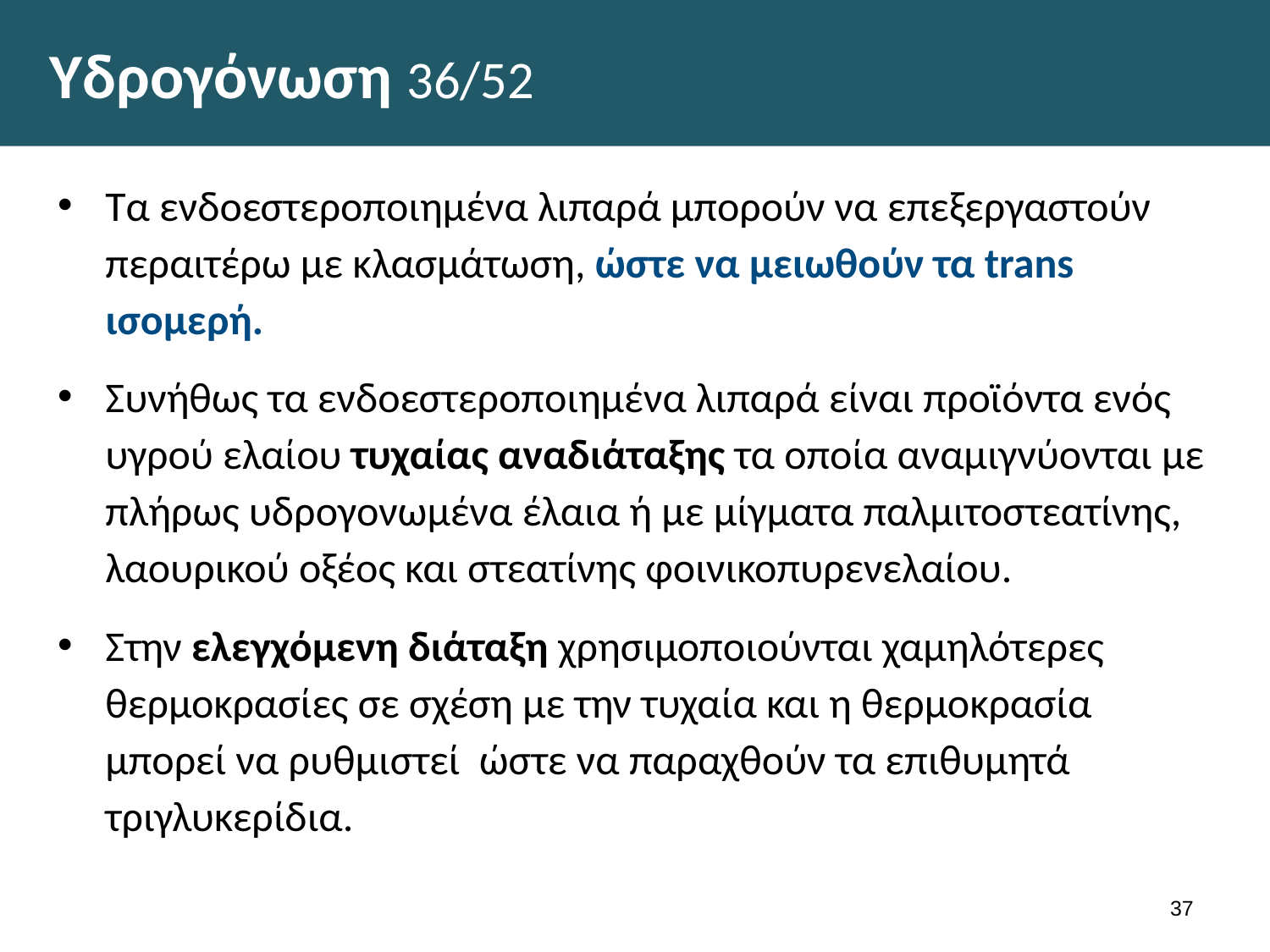

# Υδρογόνωση 36/52
Τα ενδοεστεροποιημένα λιπαρά μπορούν να επεξεργαστούν περαιτέρω με κλασμάτωση, ώστε να μειωθούν τα trans ισομερή.
Συνήθως τα ενδοεστεροποιημένα λιπαρά είναι προϊόντα ενός υγρού ελαίου τυχαίας αναδιάταξης τα οποία αναμιγνύονται με πλήρως υδρογονωμένα έλαια ή με μίγματα παλμιτοστεατίνης, λαουρικού οξέος και στεατίνης φοινικοπυρενελαίου.
Στην ελεγχόμενη διάταξη χρησιμοποιούνται χαμηλότερες θερμοκρασίες σε σχέση με την τυχαία και η θερμοκρασία μπορεί να ρυθμιστεί  ώστε να παραχθούν τα επιθυμητά τριγλυκερίδια.
37